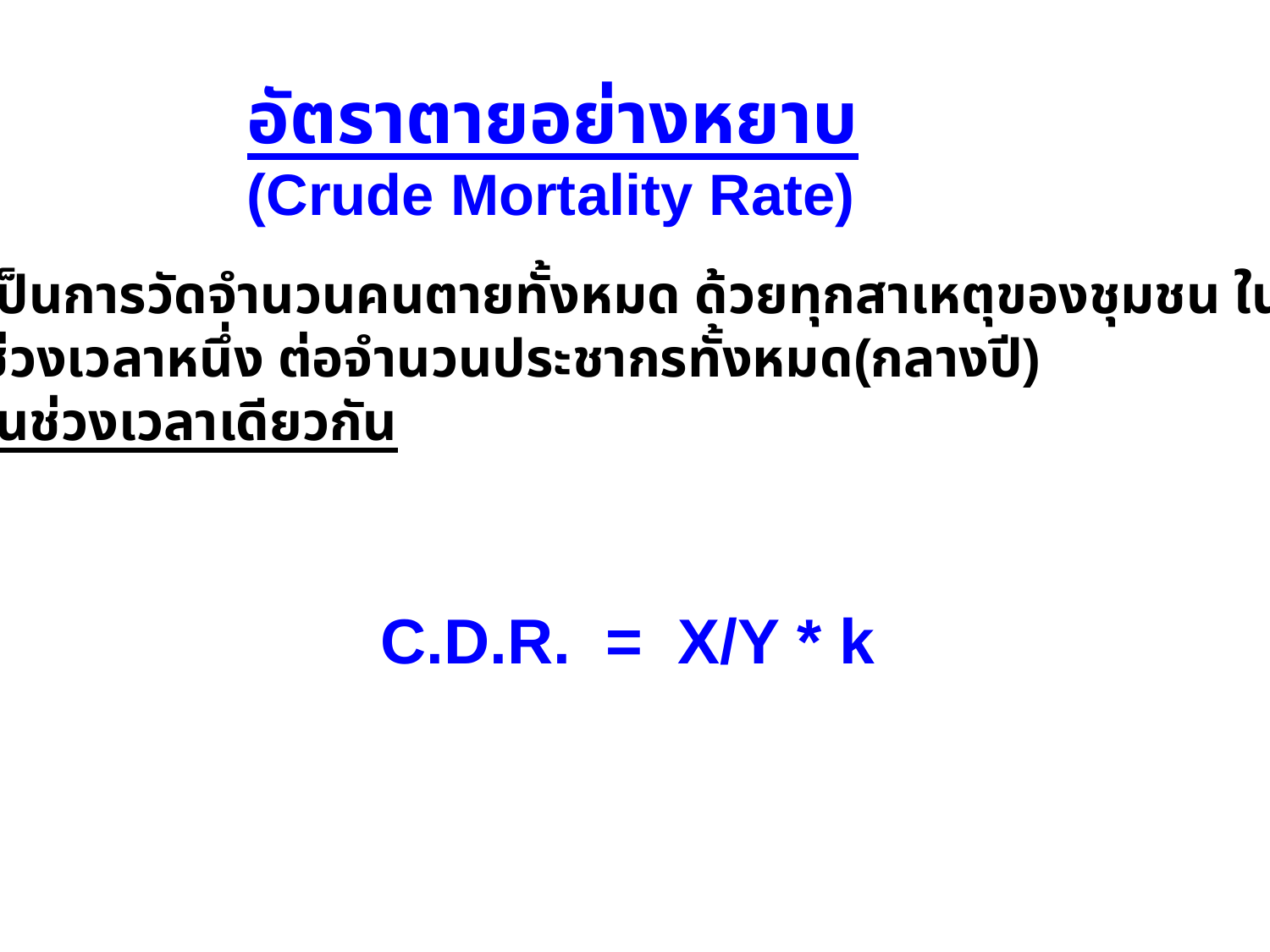

อัตราตายอย่างหยาบ (Crude Mortality Rate)
เป็นการวัดจำนวนคนตายทั้งหมด ด้วยทุกสาเหตุของชุมชน ใน
ช่วงเวลาหนึ่ง ต่อจำนวนประชากรทั้งหมด(กลางปี)
ในช่วงเวลาเดียวกัน
C.D.R.  =  X/Y * k